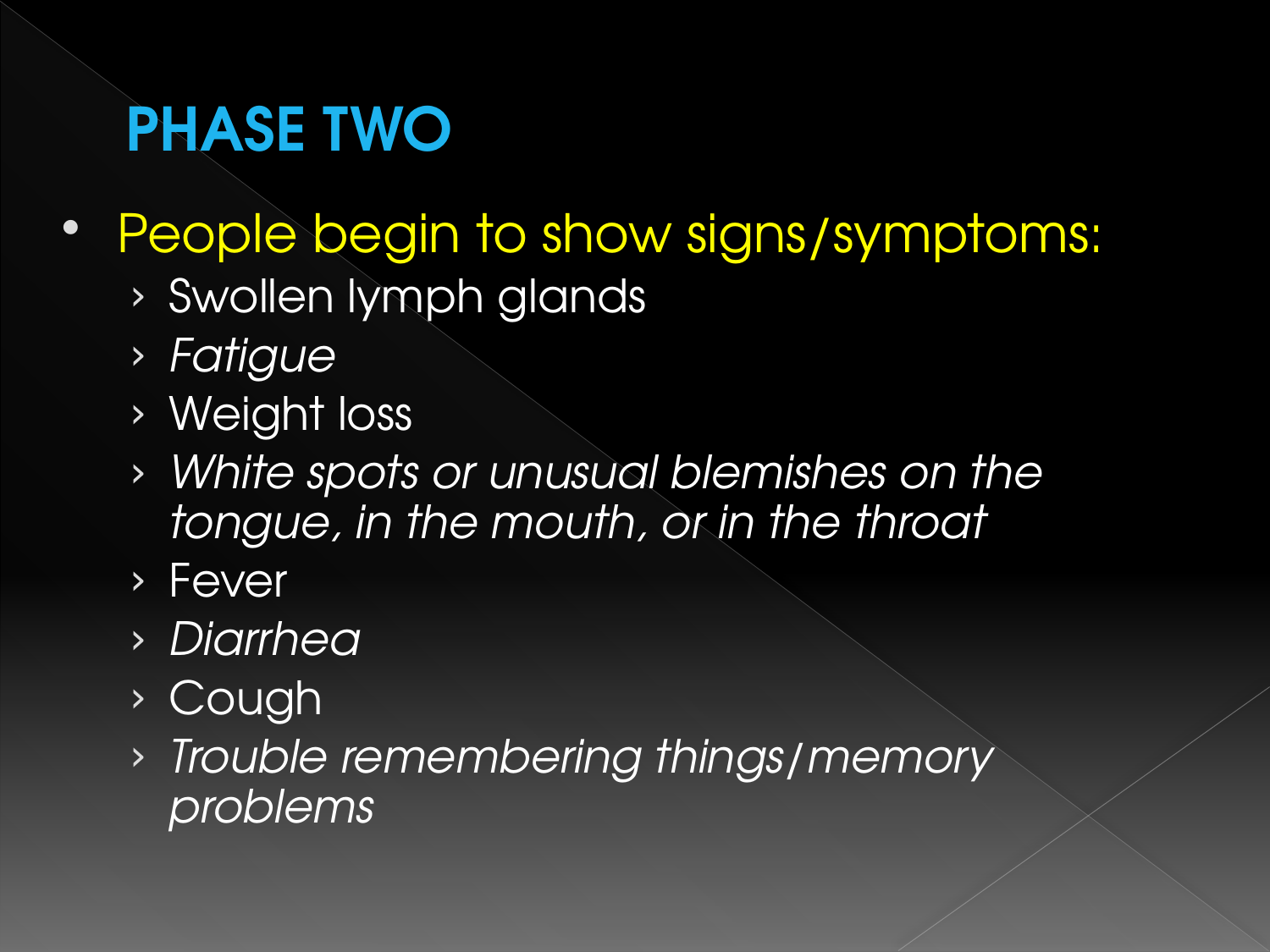

# PHASE TWO
People begin to show signs/symptoms:
Swollen lymph glands
Fatigue
Weight loss
White spots or unusual blemishes on the tongue, in the mouth, or in the throat
Fever
Diarrhea
Cough
Trouble remembering things/memory problems